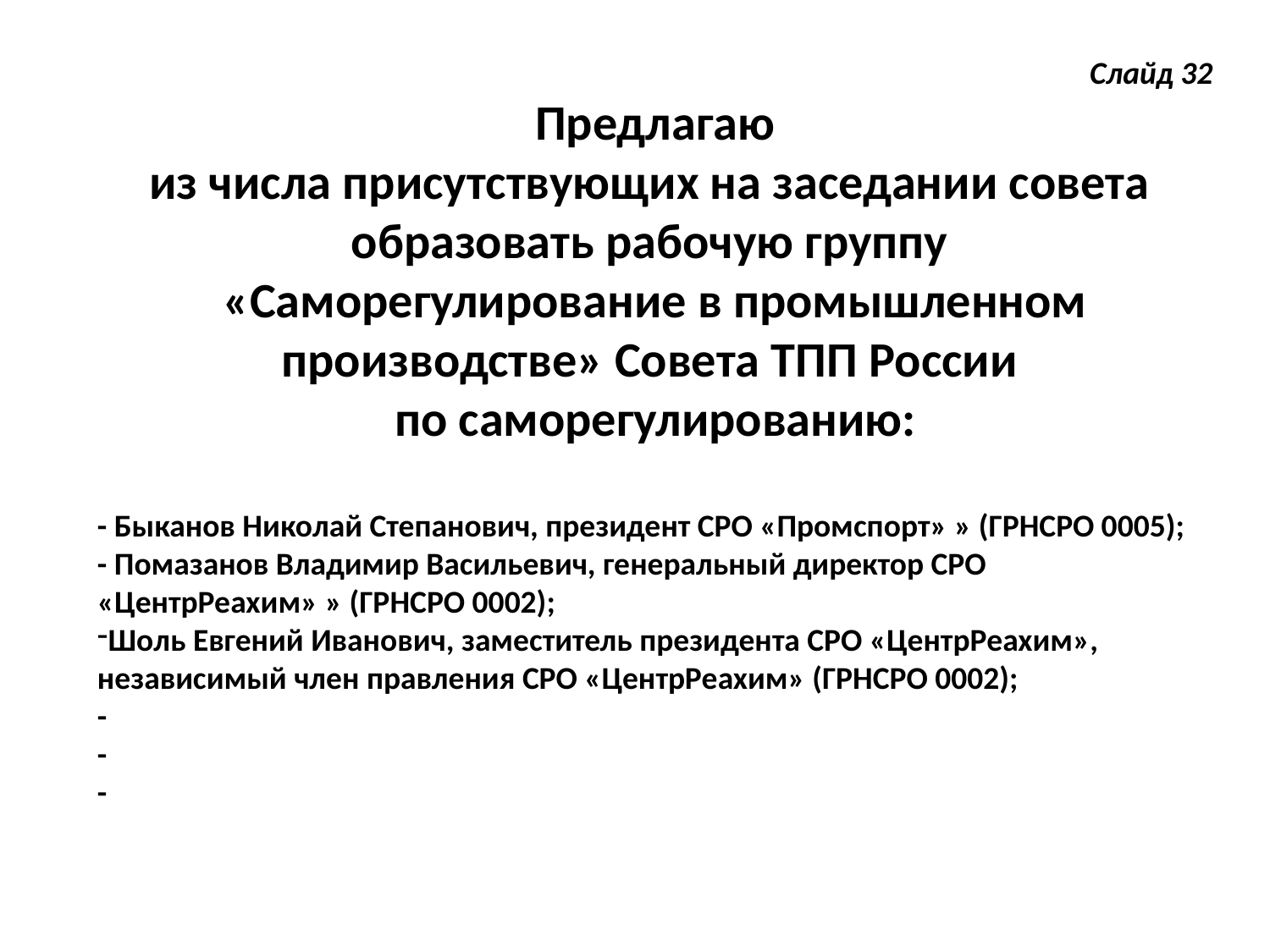

Слайд 32
Предлагаю
из числа присутствующих на заседании совета
образовать рабочую группу
«Саморегулирование в промышленном производстве» Совета ТПП России
по саморегулированию:

- Быканов Николай Степанович, президент СРО «Промспорт» » (ГРНСРО 0005);
- Помазанов Владимир Васильевич, генеральный директор СРО «ЦентрРеахим» » (ГРНСРО 0002);
Шоль Евгений Иванович, заместитель президента СРО «ЦентрРеахим», независимый член правления СРО «ЦентрРеахим» (ГРНСРО 0002);
-
-
-